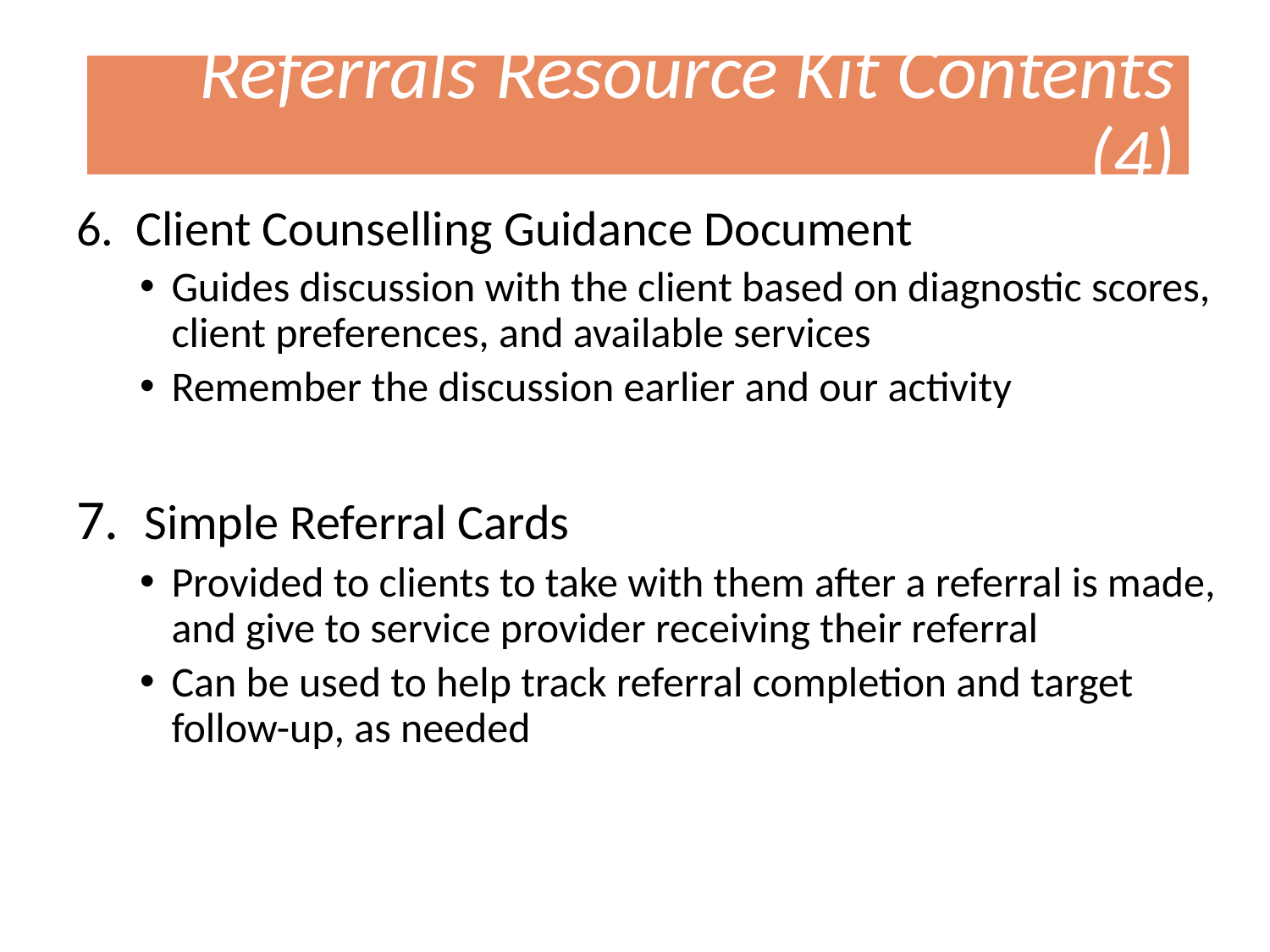

# Referrals Resource Kit Contents (4)
6.  Client Counselling Guidance Document
Guides discussion with the client based on diagnostic scores, client preferences, and available services
Remember the discussion earlier and our activity

7.  Simple Referral Cards
Provided to clients to take with them after a referral is made, and give to service provider receiving their referral
Can be used to help track referral completion and target follow-up, as needed